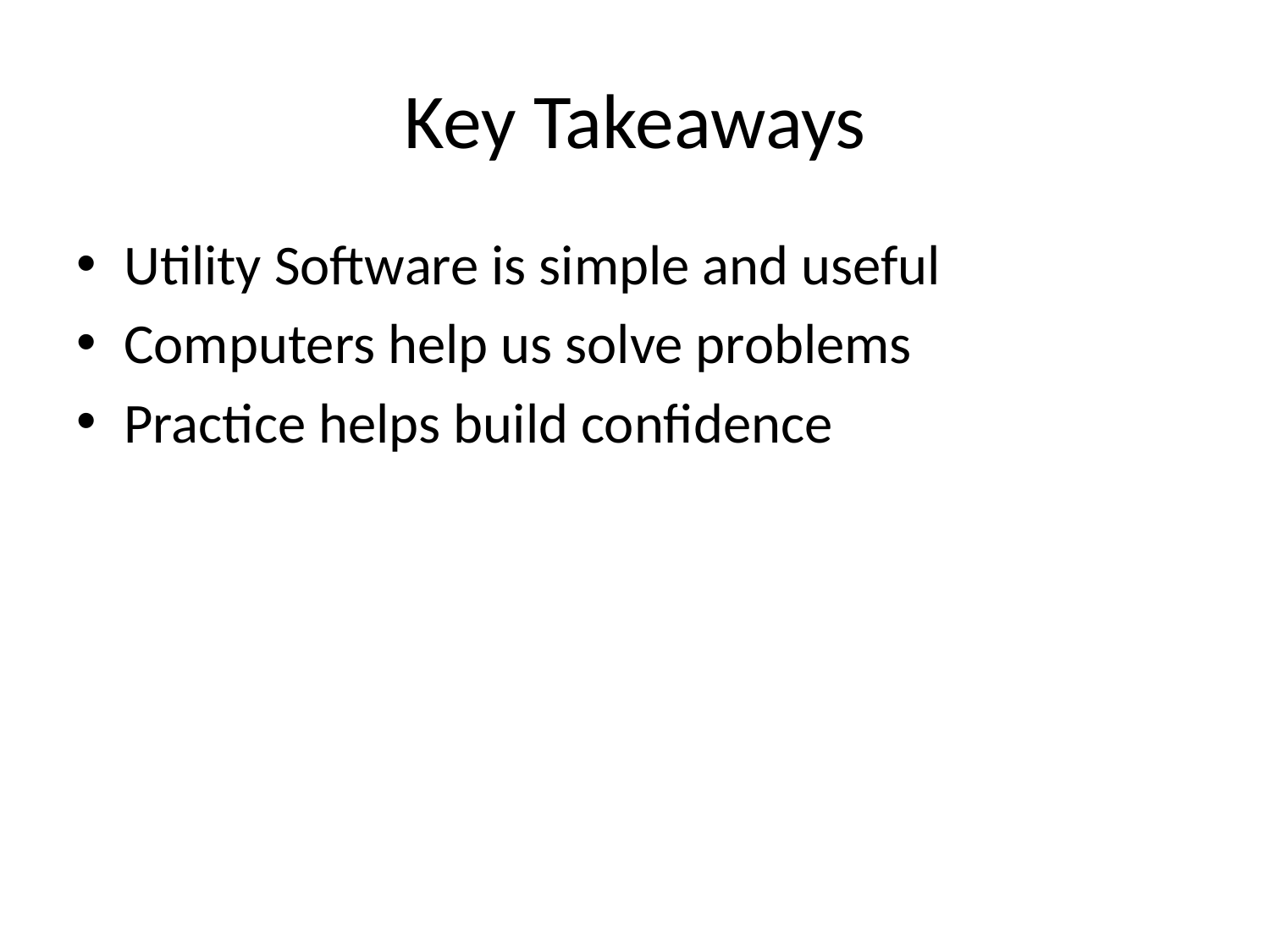

# Key Takeaways
Utility Software is simple and useful
Computers help us solve problems
Practice helps build confidence